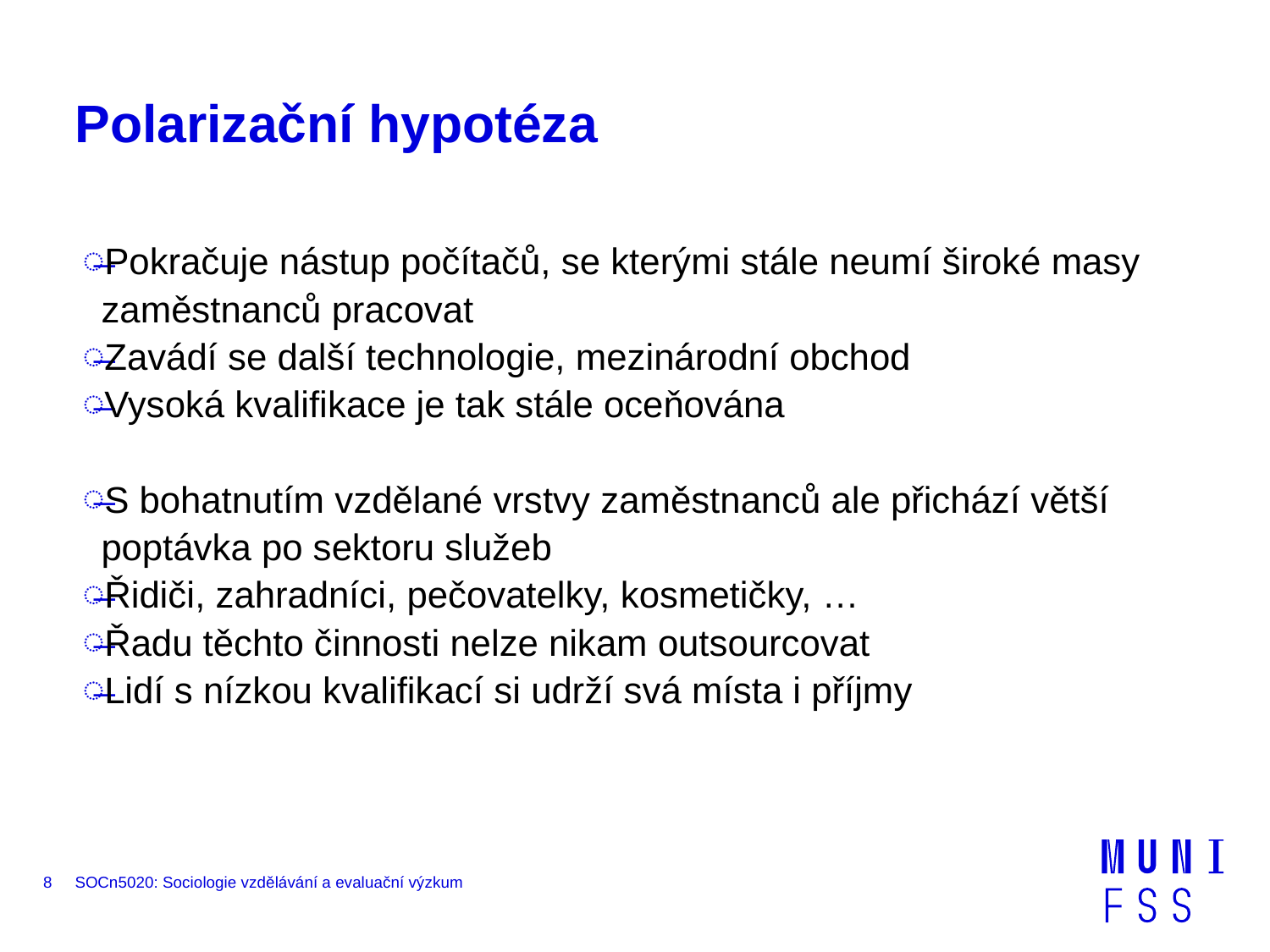

# Polarizační hypotéza
Pokračuje nástup počítačů, se kterými stále neumí široké masy zaměstnanců pracovat
Zavádí se další technologie, mezinárodní obchod
Vysoká kvalifikace je tak stále oceňována

S bohatnutím vzdělané vrstvy zaměstnanců ale přichází větší poptávka po sektoru služeb
Řidiči, zahradníci, pečovatelky, kosmetičky, …
Řadu těchto činnosti nelze nikam outsourcovat
Lidí s nízkou kvalifikací si udrží svá místa i příjmy
8
SOCn5020: Sociologie vzdělávání a evaluační výzkum